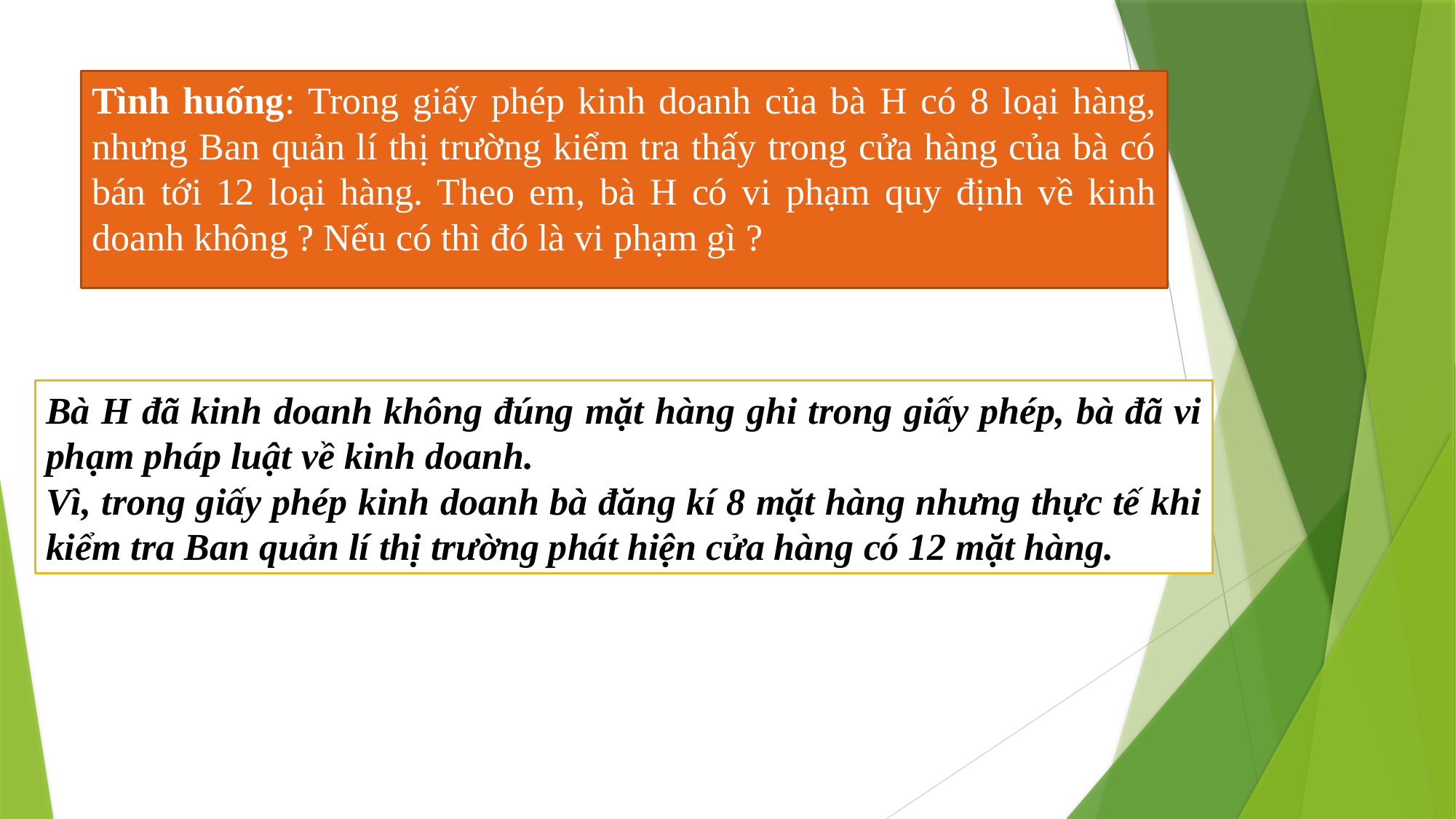

Tình huống: Trong giấy phép kinh doanh của bà H có 8 loại hàng, nhưng Ban quản lí thị trường kiểm tra thấy trong cửa hàng của bà có bán tới 12 loại hàng. Theo em, bà H có vi phạm quy định về kinh doanh không ? Nếu có thì đó là vi phạm gì ?
Bà H đã kinh doanh không đúng mặt hàng ghi trong giấy phép, bà đã vi phạm pháp luật về kinh doanh.
Vì, trong giấy phép kinh doanh bà đăng kí 8 mặt hàng nhưng thực tế khi kiểm tra Ban quản lí thị trường phát hiện cửa hàng có 12 mặt hàng.